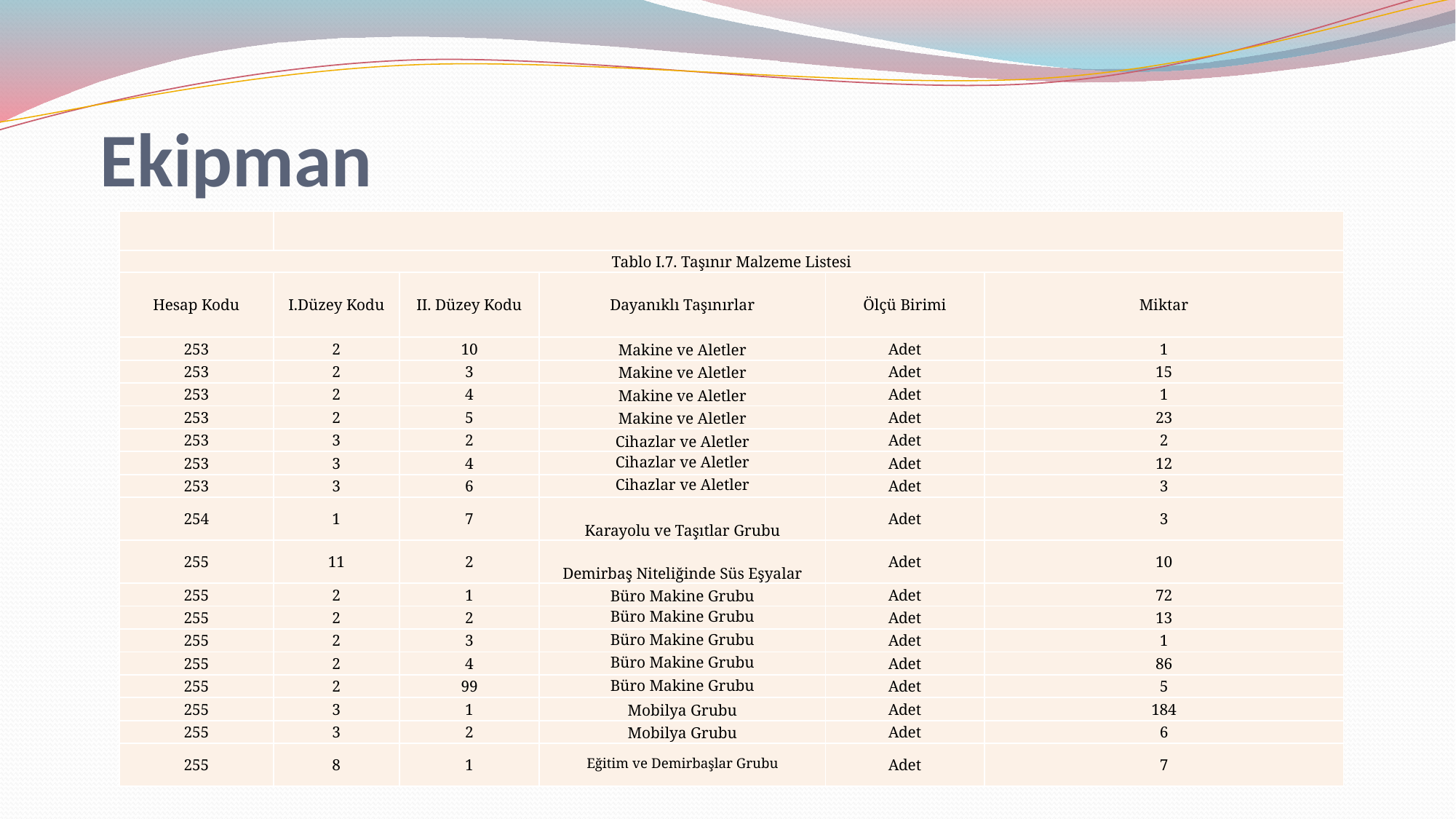

# Ekipman
|  |  |  |  |  |  |
| --- | --- | --- | --- | --- | --- |
| Tablo I.7. Taşınır Malzeme Listesi |  |  |  |  |  |
| Hesap Kodu | I.Düzey Kodu | II. Düzey Kodu | Dayanıklı Taşınırlar | Ölçü Birimi | Miktar |
| 253 | 2 | 10 | Makine ve Aletler | Adet | 1 |
| 253 | 2 | 3 | Makine ve Aletler | Adet | 15 |
| 253 | 2 | 4 | Makine ve Aletler | Adet | 1 |
| 253 | 2 | 5 | Makine ve Aletler | Adet | 23 |
| 253 | 3 | 2 | Cihazlar ve Aletler | Adet | 2 |
| 253 | 3 | 4 | Cihazlar ve Aletler | Adet | 12 |
| 253 | 3 | 6 | Cihazlar ve Aletler | Adet | 3 |
| 254 | 1 | 7 | Karayolu ve Taşıtlar Grubu | Adet | 3 |
| 255 | 11 | 2 | Demirbaş Niteliğinde Süs Eşyalar | Adet | 10 |
| 255 | 2 | 1 | Büro Makine Grubu | Adet | 72 |
| 255 | 2 | 2 | Büro Makine Grubu | Adet | 13 |
| 255 | 2 | 3 | Büro Makine Grubu | Adet | 1 |
| 255 | 2 | 4 | Büro Makine Grubu | Adet | 86 |
| 255 | 2 | 99 | Büro Makine Grubu | Adet | 5 |
| 255 | 3 | 1 | Mobilya Grubu | Adet | 184 |
| 255 | 3 | 2 | Mobilya Grubu | Adet | 6 |
| 255 | 8 | 1 | Eğitim ve Demirbaşlar Grubu | Adet | 7 |